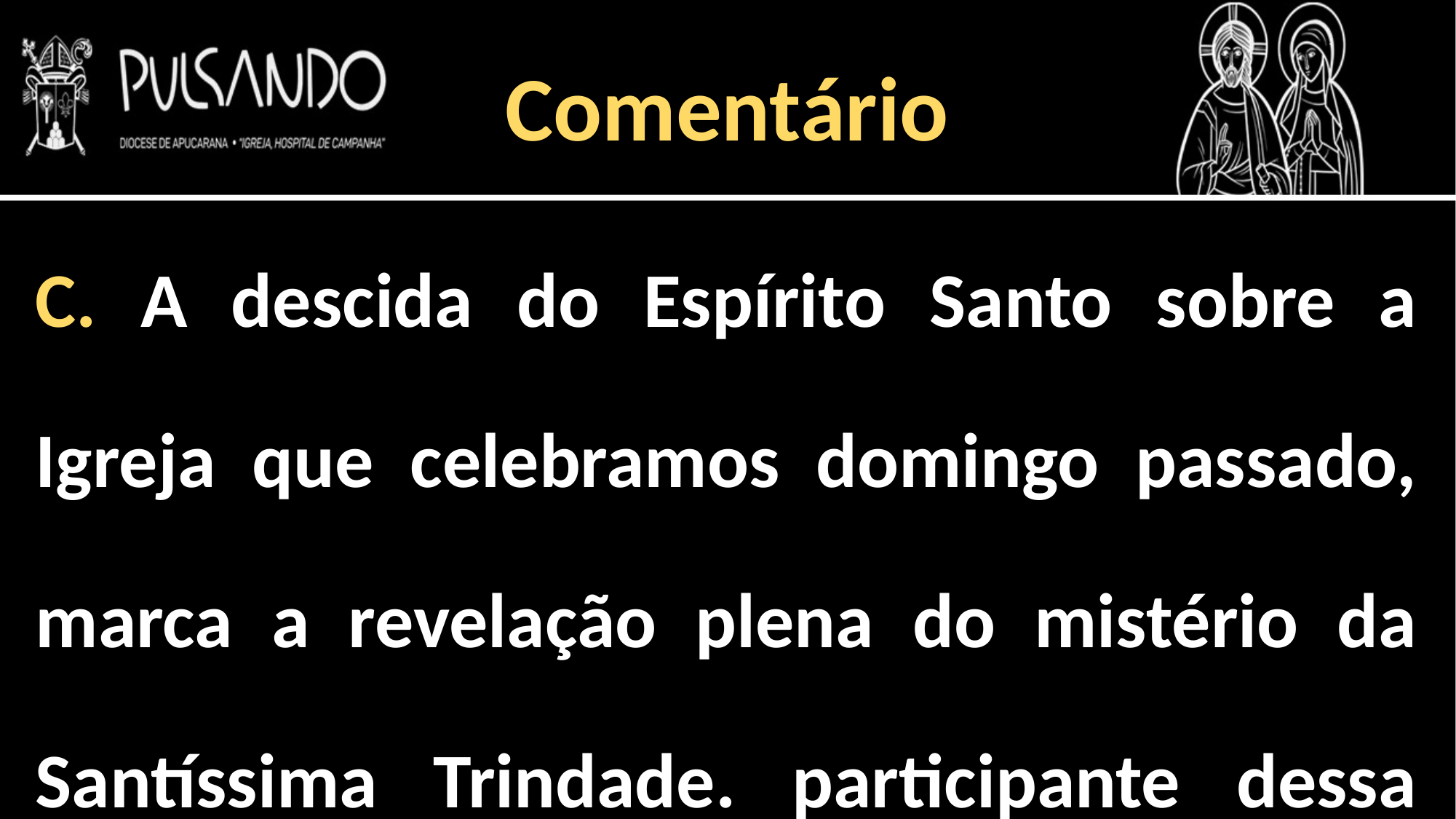

Comentário
C. A descida do Espírito Santo sobre a Igreja que celebramos domingo passado, marca a revelação plena do mistério da Santíssima Trindade. participante dessa família divina.